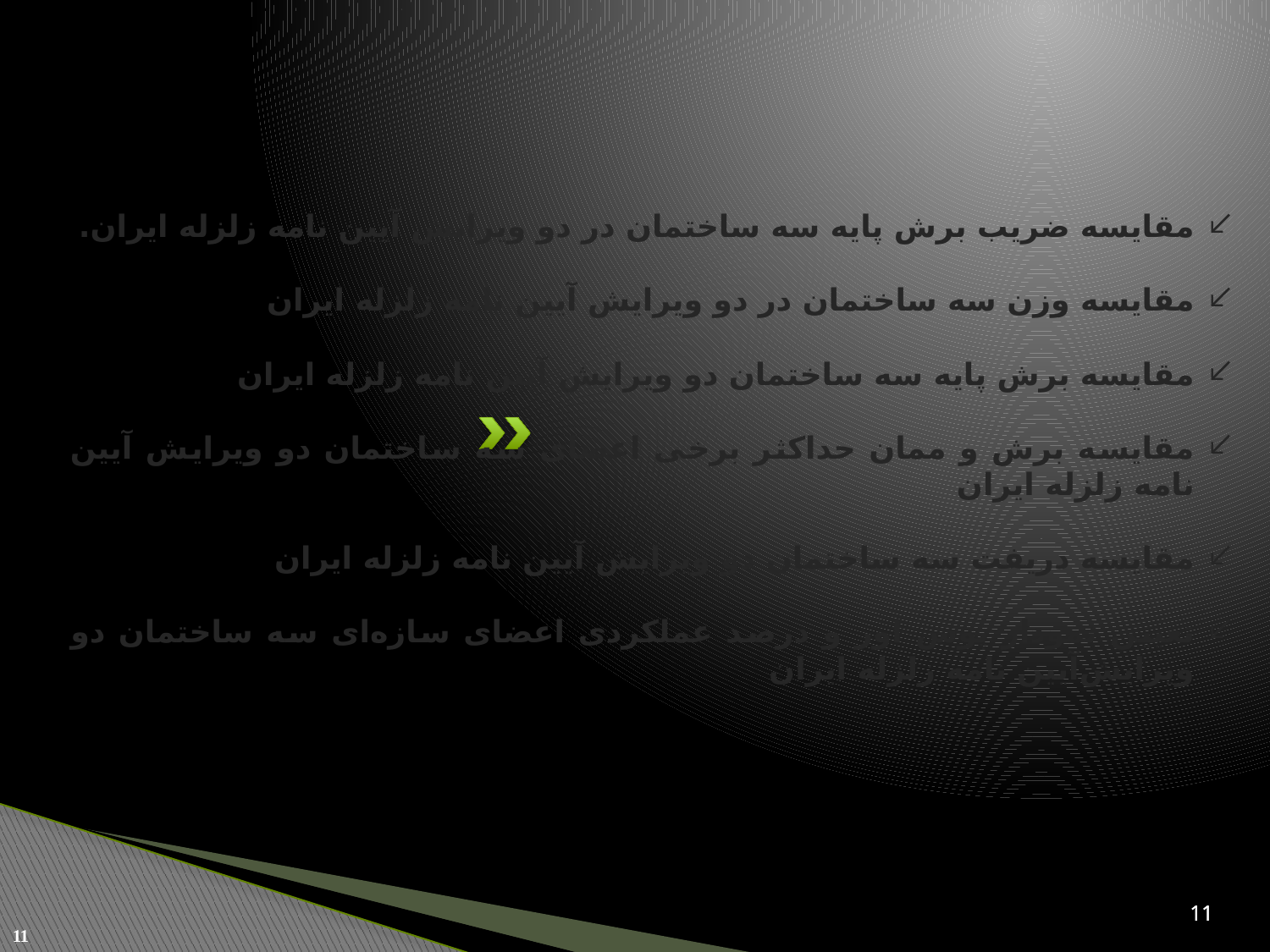

مقایسه ضریب برش پایه سه ساختمان در دو ویرایش آیین نامه زلزله ایران.

مقایسه وزن سه ساختمان در دو ویرایش آیین نامه زلزله ایران

مقایسه برش پایه سه ساختمان دو ویرایش آیین نامه زلزله ایران

مقایسه برش و ممان حداکثر برخی اعضای سه ساختمان دو ویرایش آیین نامه زلزله ایران

مقایسه دریفت سه ساختمان دو ویرایش آیین نامه زلزله ایران

تعیین نمودار پوش اور و درصد عملکردی اعضای سازه‌ای سه ساختمان دو ویرایش‌آیین نامه زلزله ایران

11
11
11